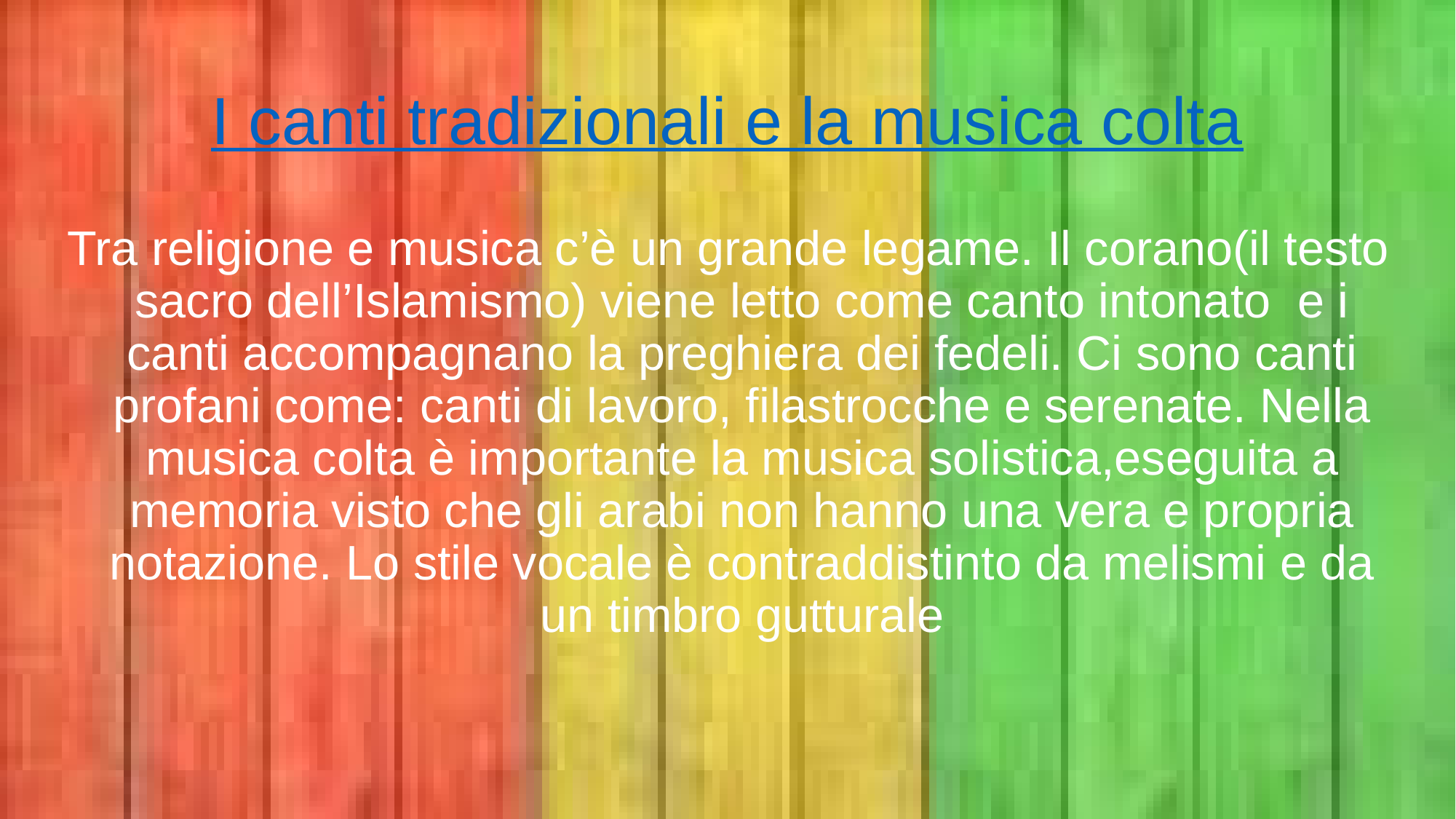

# I canti tradizionali e la musica colta
Tra religione e musica c’è un grande legame. Il corano(il testo sacro dell’Islamismo) viene letto come canto intonato  e i canti accompagnano la preghiera dei fedeli. Ci sono canti profani come: canti di lavoro, filastrocche e serenate. Nella musica colta è importante la musica solistica,eseguita a memoria visto che gli arabi non hanno una vera e propria notazione. Lo stile vocale è contraddistinto da melismi e da un timbro gutturale